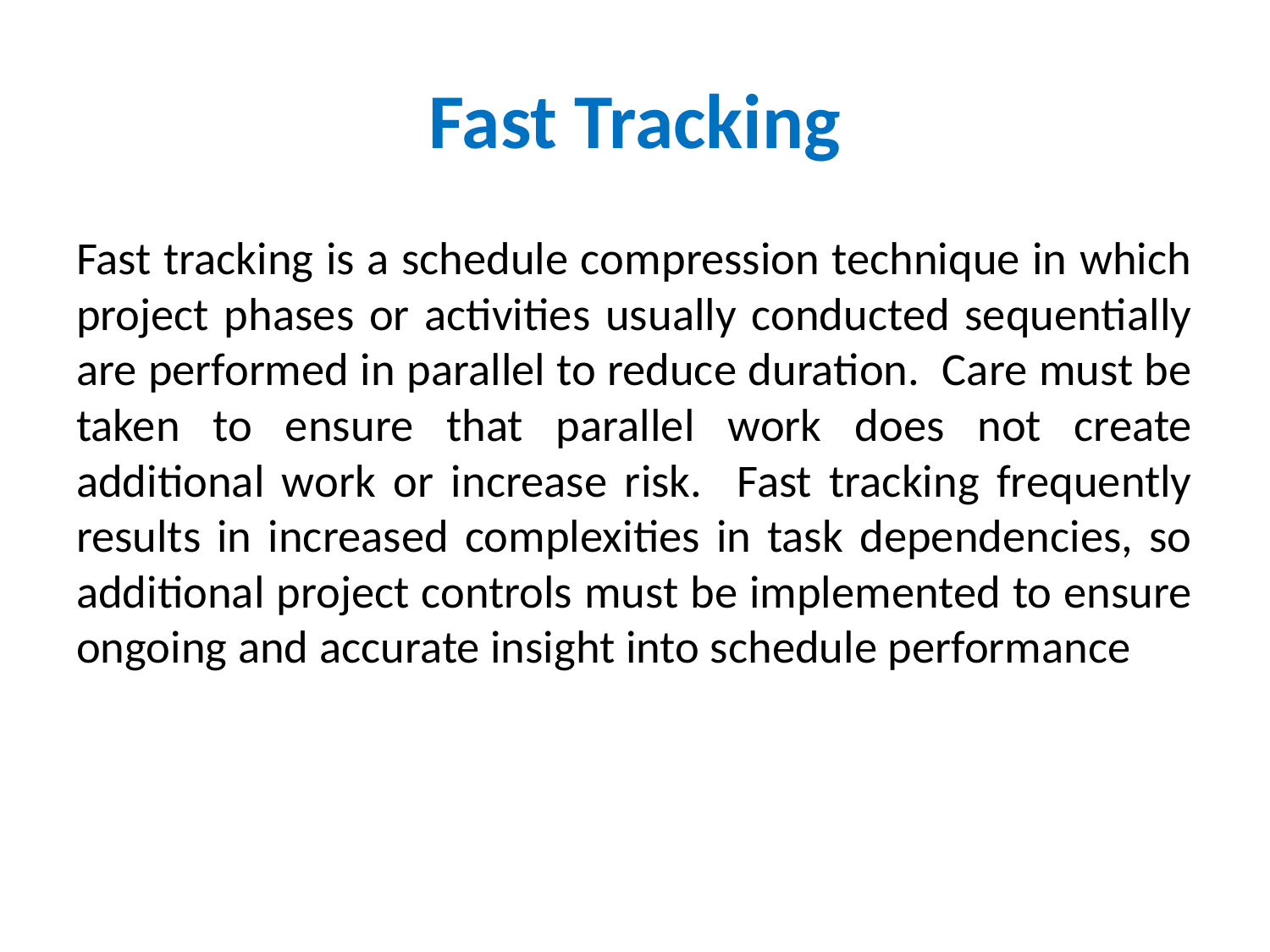

# Fast Tracking
Fast tracking is a schedule compression technique in which project phases or activities usually conducted sequentially are performed in parallel to reduce duration.  Care must be taken to ensure that parallel work does not create additional work or increase risk.  Fast tracking frequently results in increased complexities in task dependencies, so additional project controls must be implemented to ensure ongoing and accurate insight into schedule performance